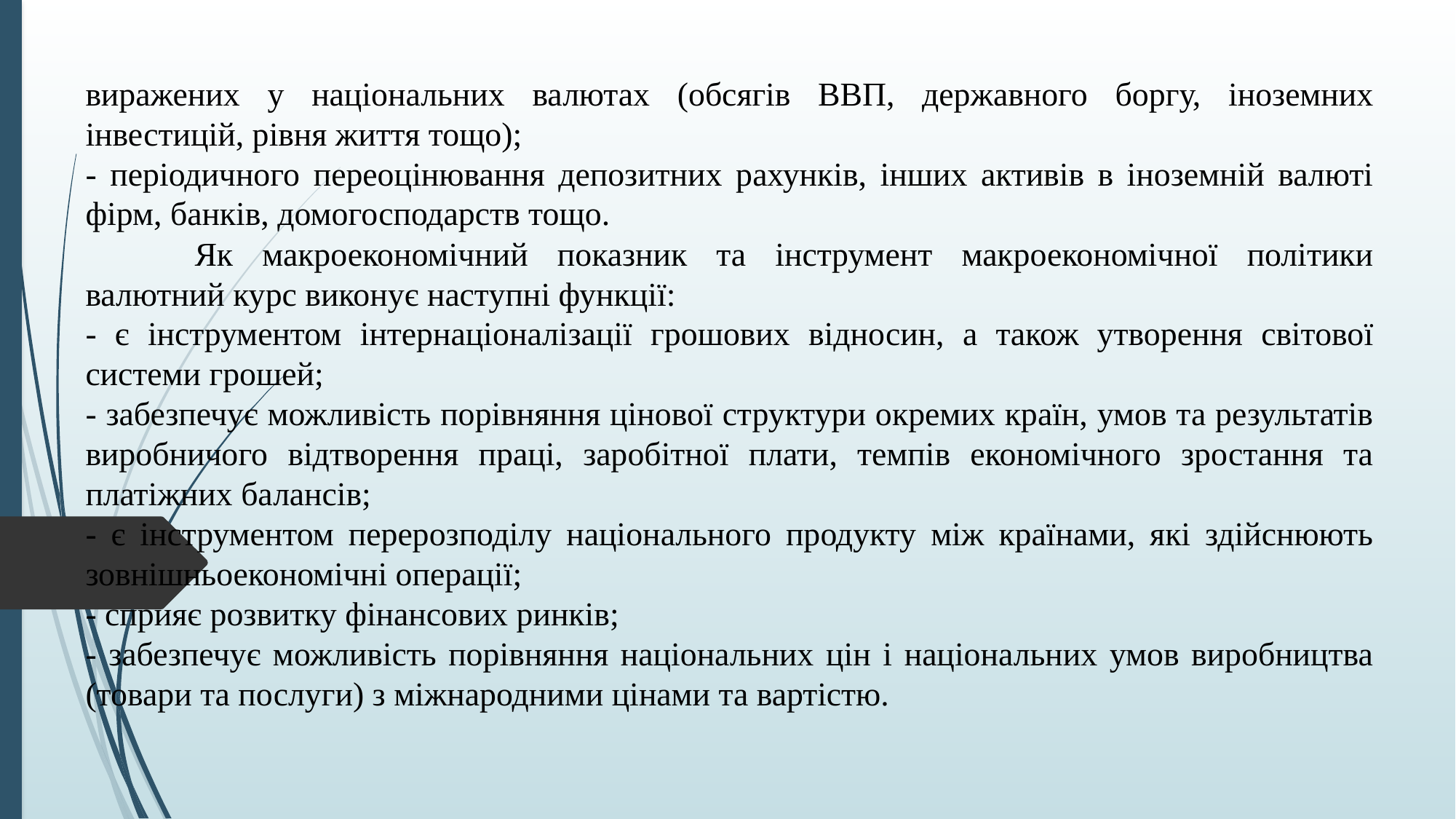

виражених у національних валютах (обсягів ВВП, державного боргу, іноземних інвестицій, рівня життя тощо);
- періодичного переоцінювання депозитних рахунків, інших активів в іноземній валюті фірм, банків, домогосподарств тощо.
	Як макроекономічний показник та інструмент макроекономічної політики валютний курс виконує наступні функції:
- є інструментом інтернаціоналізації грошових відносин, а також утворення світової системи грошей;
- забезпечує можливість порівняння цінової структури окремих країн, умов та результатів виробничого відтворення праці, заробітної плати, темпів економічного зростання та платіжних балансів;
- є інструментом перерозподілу національного продукту між країнами, які здійснюють зовнішньоекономічні операції;
- сприяє розвитку фінансових ринків;
- забезпечує можливість порівняння національних цін і національних умов виробництва (товари та послуги) з міжнародними цінами та вартістю.